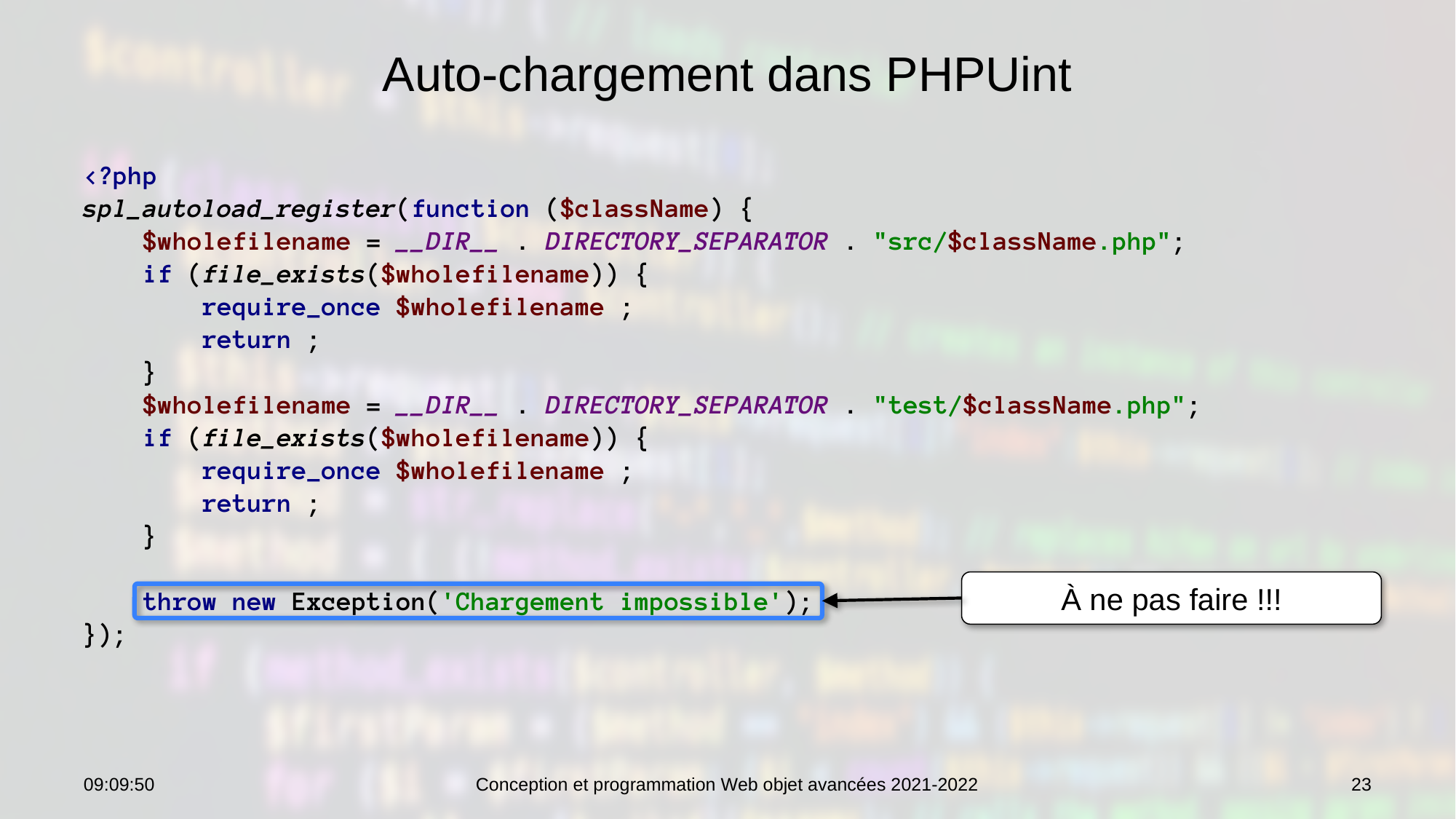

# Auto-chargement dans PHPUint
<?php
spl_autoload_register(function ($className) {
    $wholefilename = __DIR__ . DIRECTORY_SEPARATOR . "src/$className.php";
    if (file_exists($wholefilename)) {
        require_once $wholefilename ;
        return ;
    }
    $wholefilename = __DIR__ . DIRECTORY_SEPARATOR . "test/$className.php";
    if (file_exists($wholefilename)) {
        require_once $wholefilename ;
        return ;
    }

    throw new Exception('Chargement impossible');
});
À ne pas faire !!!

09:09:50
Conception et programmation Web objet avancées 2021-2022
23